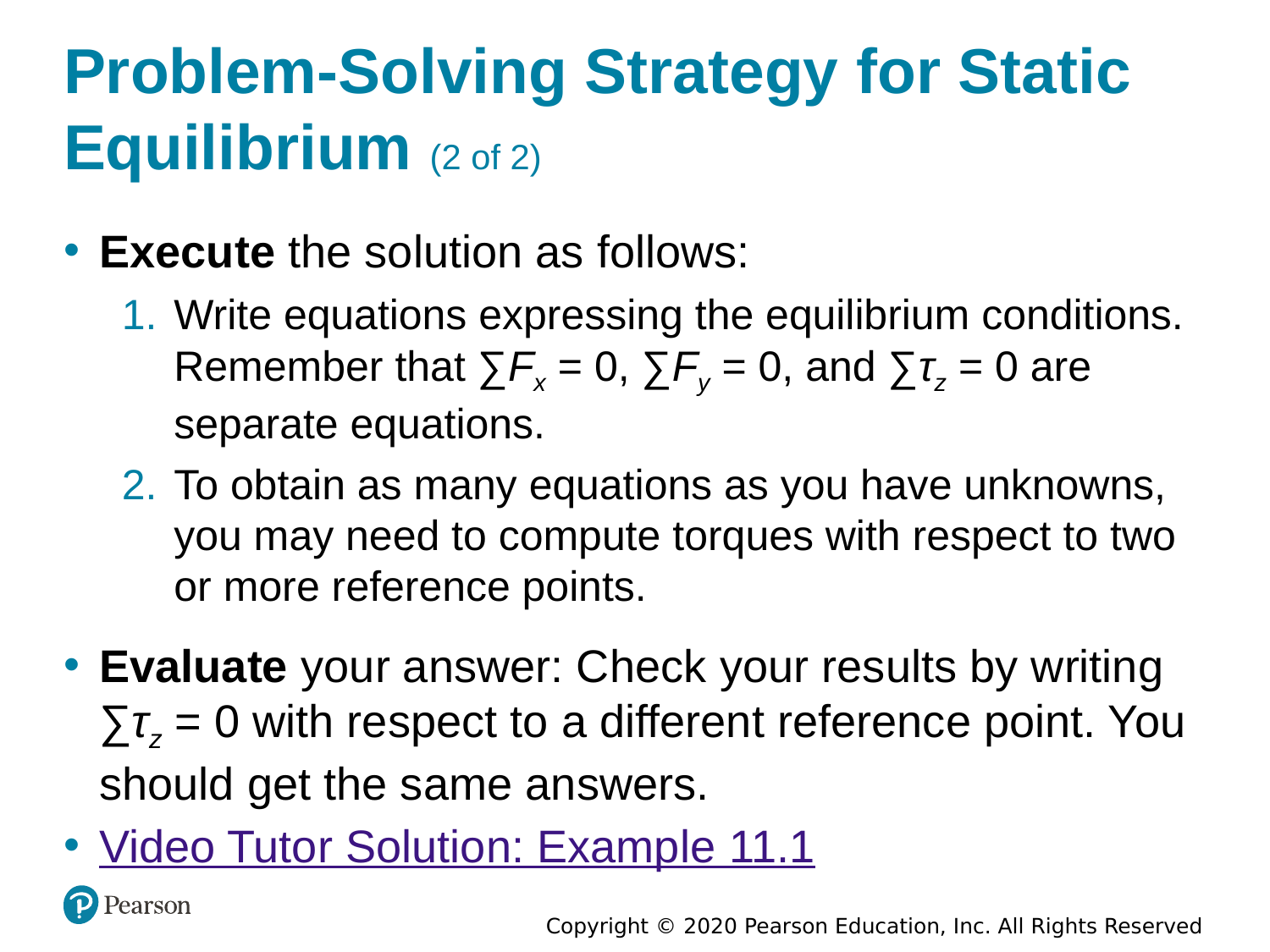

# Problem-Solving Strategy for Static Equilibrium (2 of 2)
Execute the solution as follows:
Write equations expressing the equilibrium conditions. Remember that ∑Fx = 0, ∑Fy = 0, and ∑τz = 0 are separate equations.
To obtain as many equations as you have unknowns, you may need to compute torques with respect to two or more reference points.
Evaluate your answer: Check your results by writing ∑τz = 0 with respect to a different reference point. You should get the same answers.
Video Tutor Solution: Example 11.1